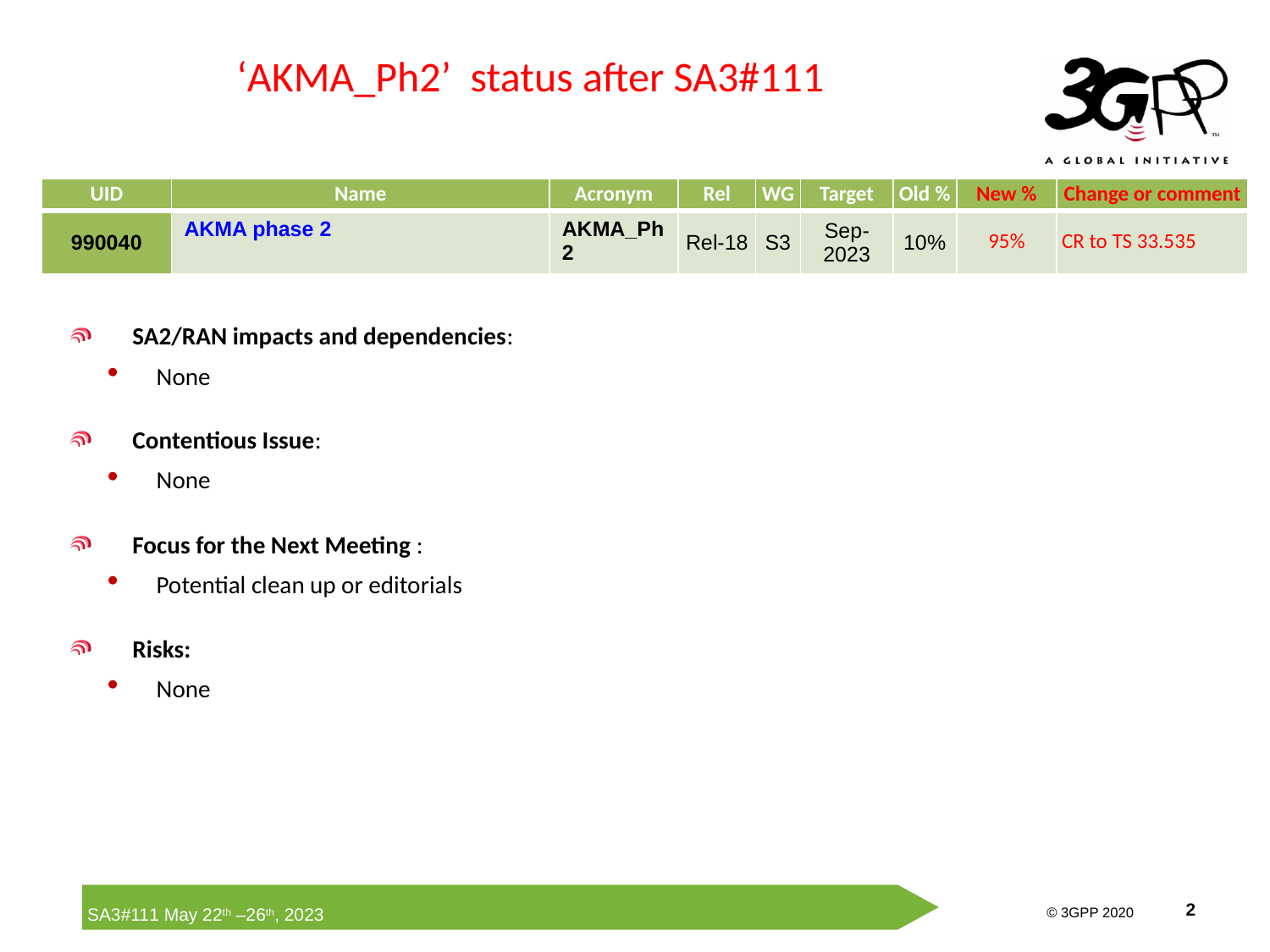

# ‘AKMA_Ph2’  status after SA3#111
| UID | Name | Acronym | Rel | WG | Target | Old % | New % | Change or comment |
| --- | --- | --- | --- | --- | --- | --- | --- | --- |
| 990040 | AKMA phase 2 | AKMA\_Ph2 | Rel-18 | S3 | Sep-2023 | 10% | 95% | CR to TS 33.535 |

SA2/RAN impacts and dependencies:
None

Contentious Issue:
None

Focus for the Next Meeting :
Potential clean up or editorials

Risks:
None